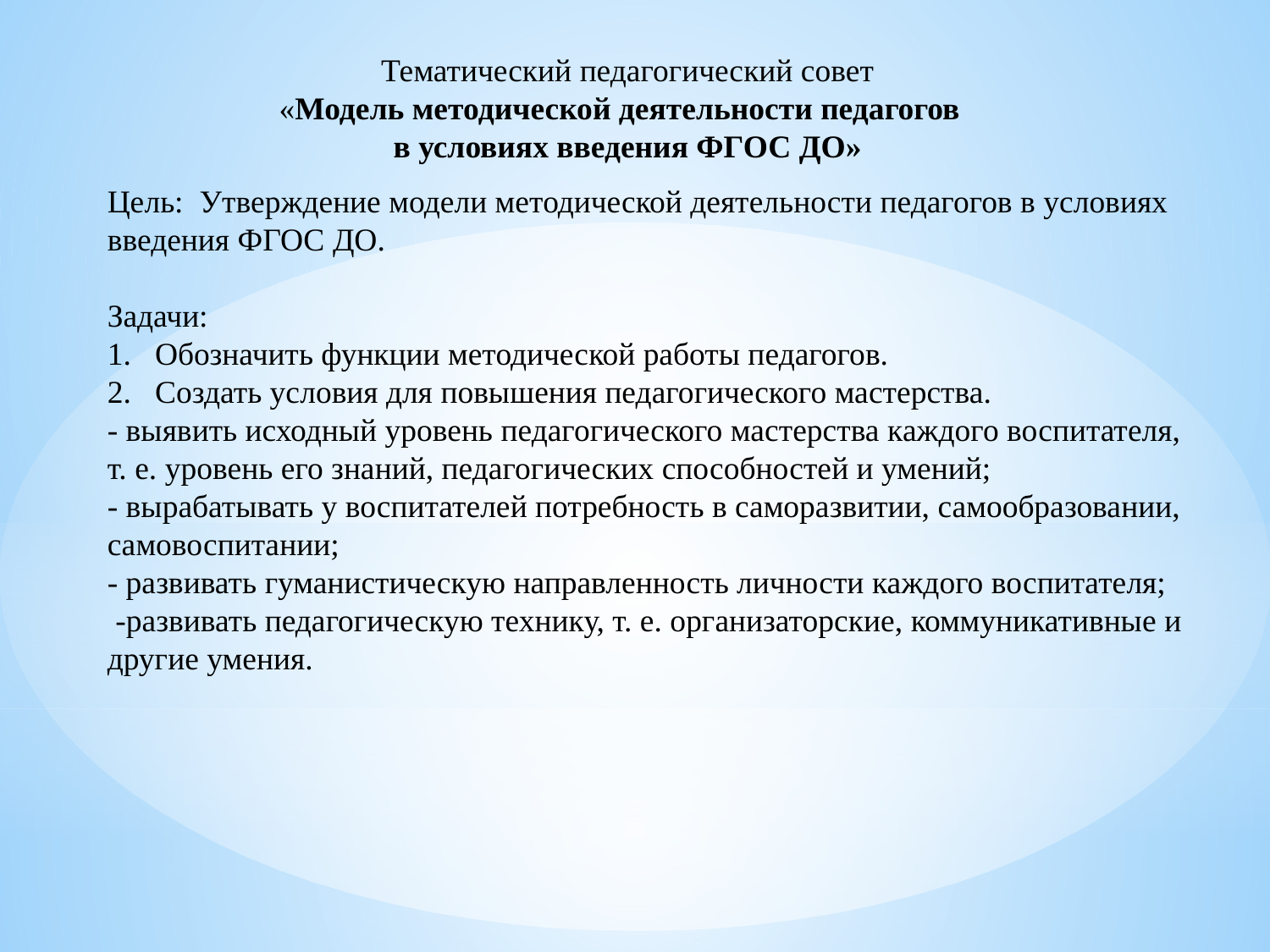

Тематический педагогический совет
«Модель методической деятельности педагогов
в условиях введения ФГОС ДО»
Цель:  Утверждение модели методической деятельности педагогов в условиях введения ФГОС ДО.

Задачи:
Обозначить функции методической работы педагогов.
Создать условия для повышения педагогического мастерства.
- выявить исходный уровень педагогического мастерства каждого воспитателя, т. е. уровень его знаний, педагогических способностей и умений;
- вырабатывать у воспитателей потребность в саморазвитии, самообразовании, самовоспитании;
- развивать гуманистическую направленность личности каждого воспитателя;
 -развивать педагогическую технику, т. е. организаторские, коммуникативные и другие умения.